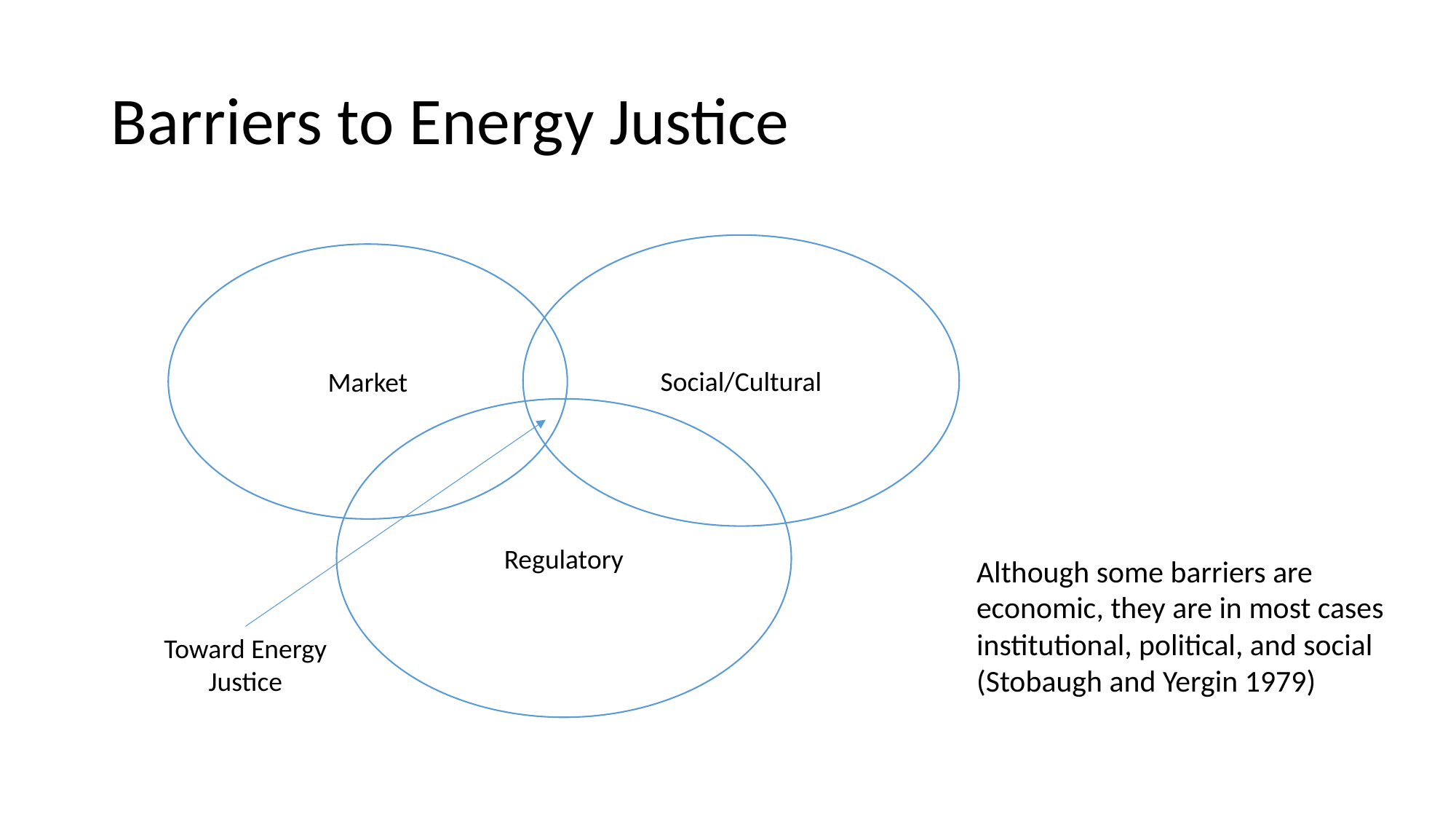

# Barriers to Energy Justice
Social/Cultural
Market
Regulatory
Although some barriers are economic, they are in most cases institutional, political, and social (Stobaugh and Yergin 1979)
Toward Energy
Justice